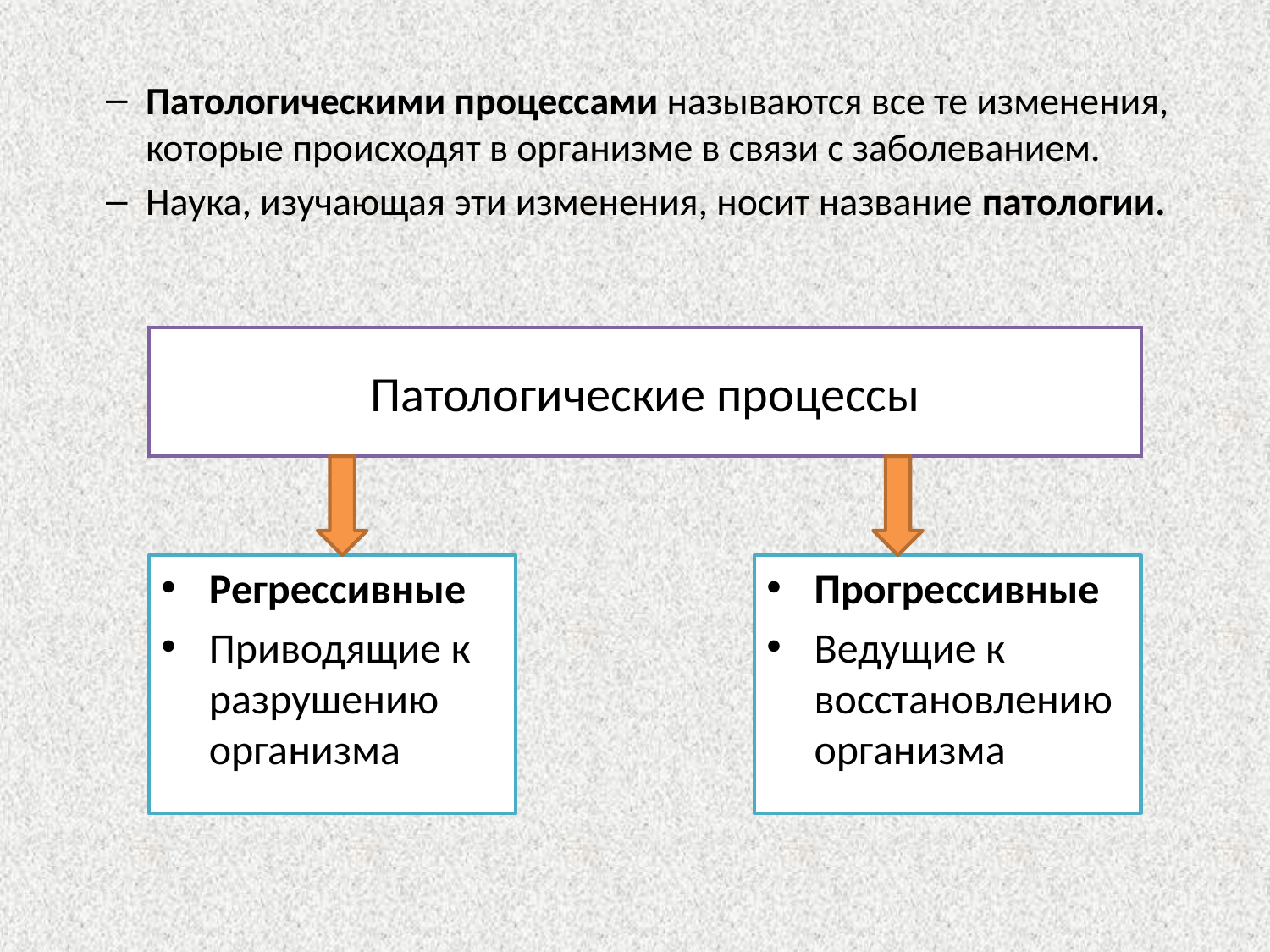

Патологическими процессами называются все те изменения, которые происходят в организме в связи с заболеванием.
Наука, изучающая эти изменения, носит название патологии.

# Патологические процессы

Регрессивные
Приводящие к разрушению организма

Прогрессивные
Ведущие к восстановлению организма